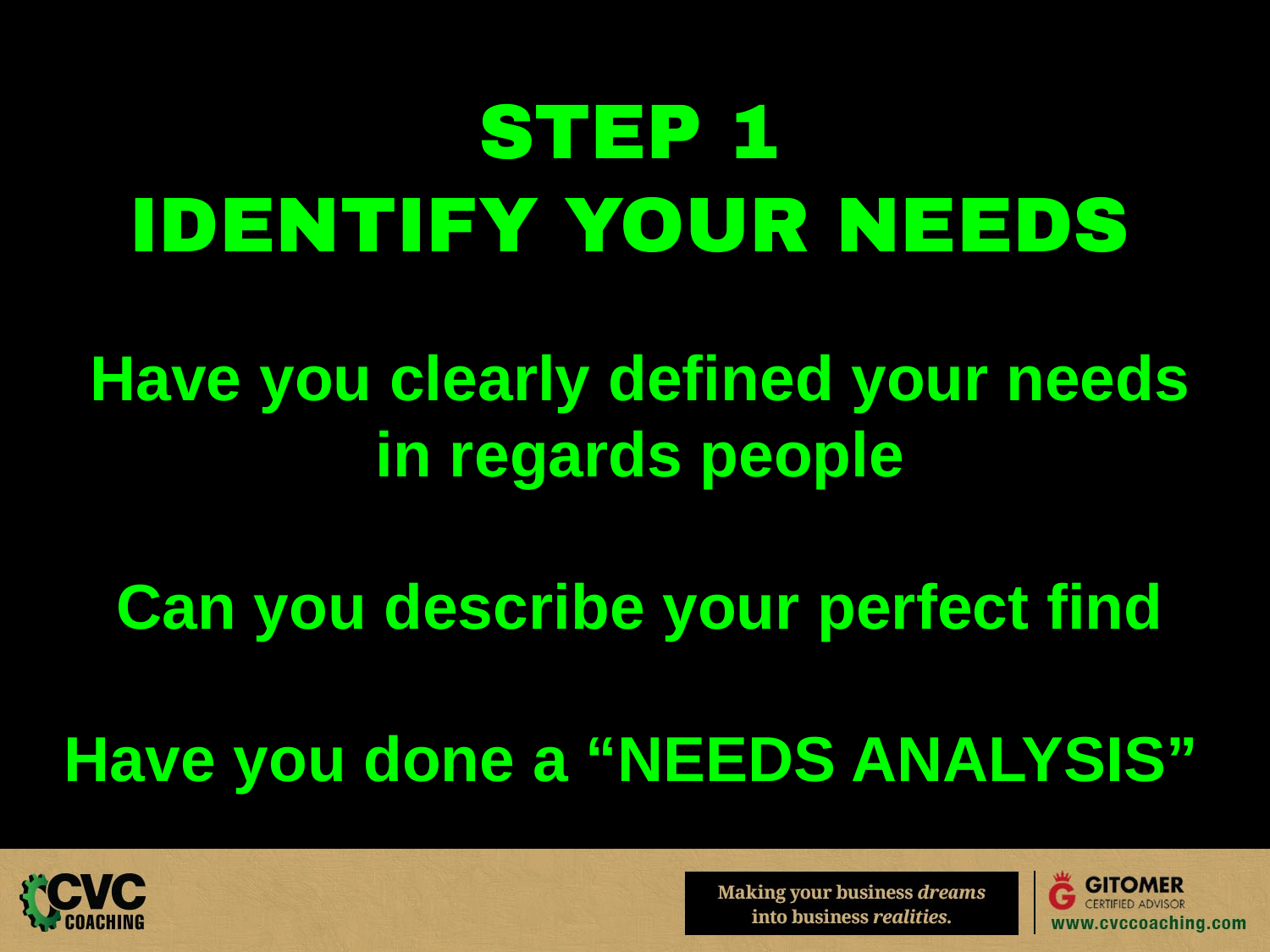

STEP 1
IDENTIFY YOUR NEEDS
Have you clearly defined your needs in regards people

Can you describe your perfect find

Have you done a “NEEDS ANALYSIS”